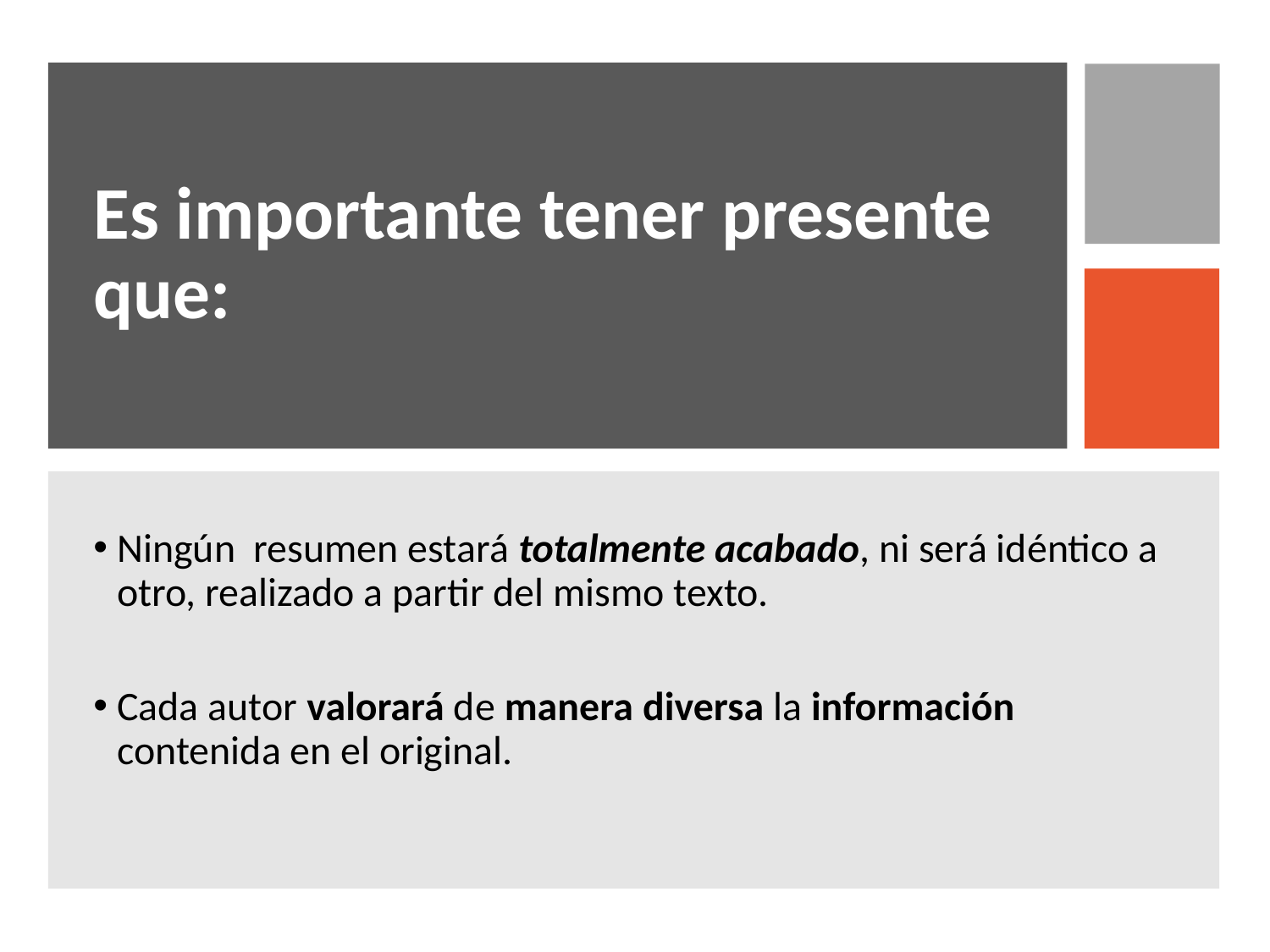

# Es importante tener presente que:

Ningún  resumen estará totalmente acabado, ni será idéntico a otro, realizado a partir del mismo texto.

Cada autor valorará de manera diversa la información contenida en el original.